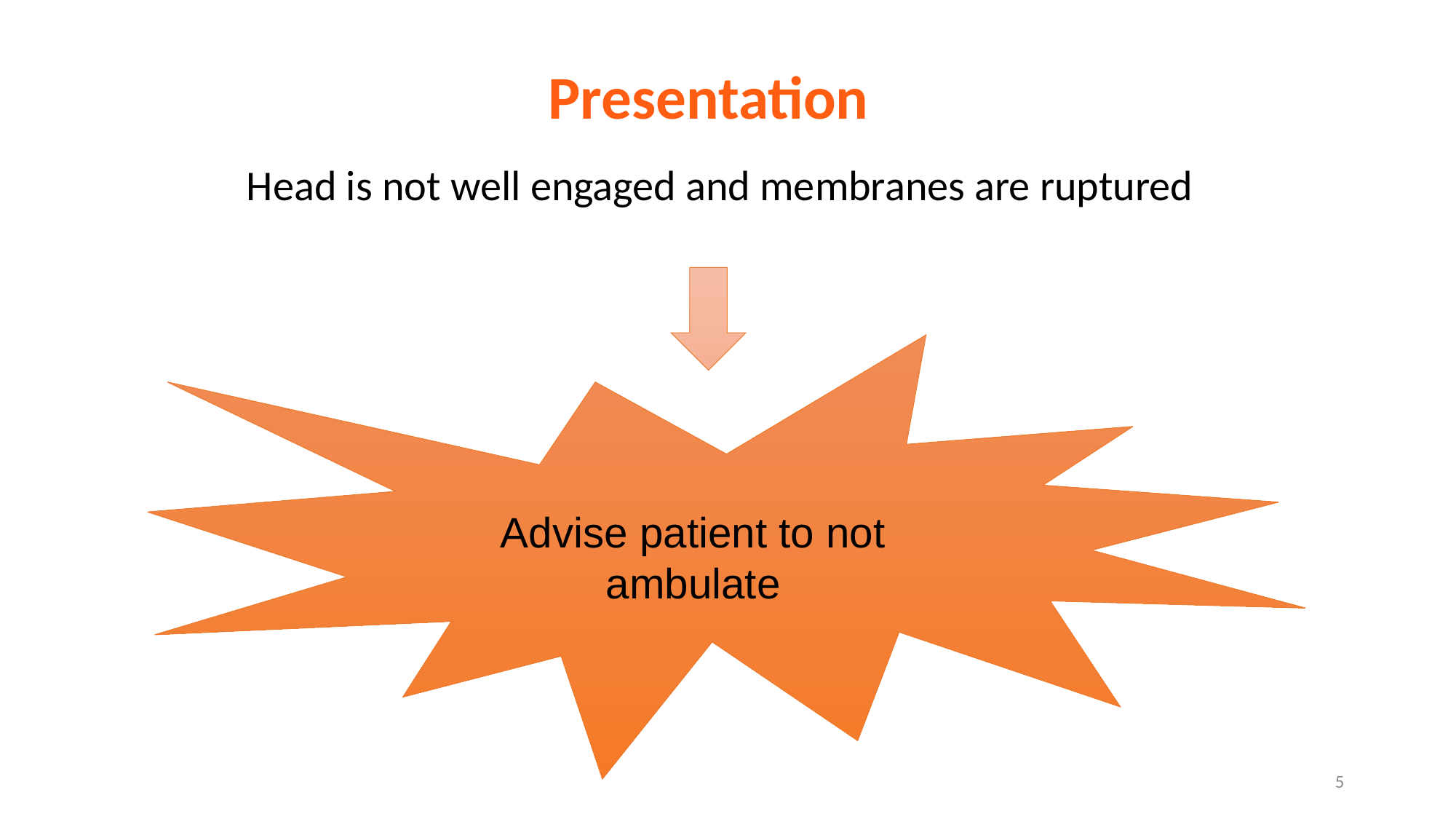

Presentation
Head is not well engaged and membranes are ruptured

Advise patient to not ambulate
5